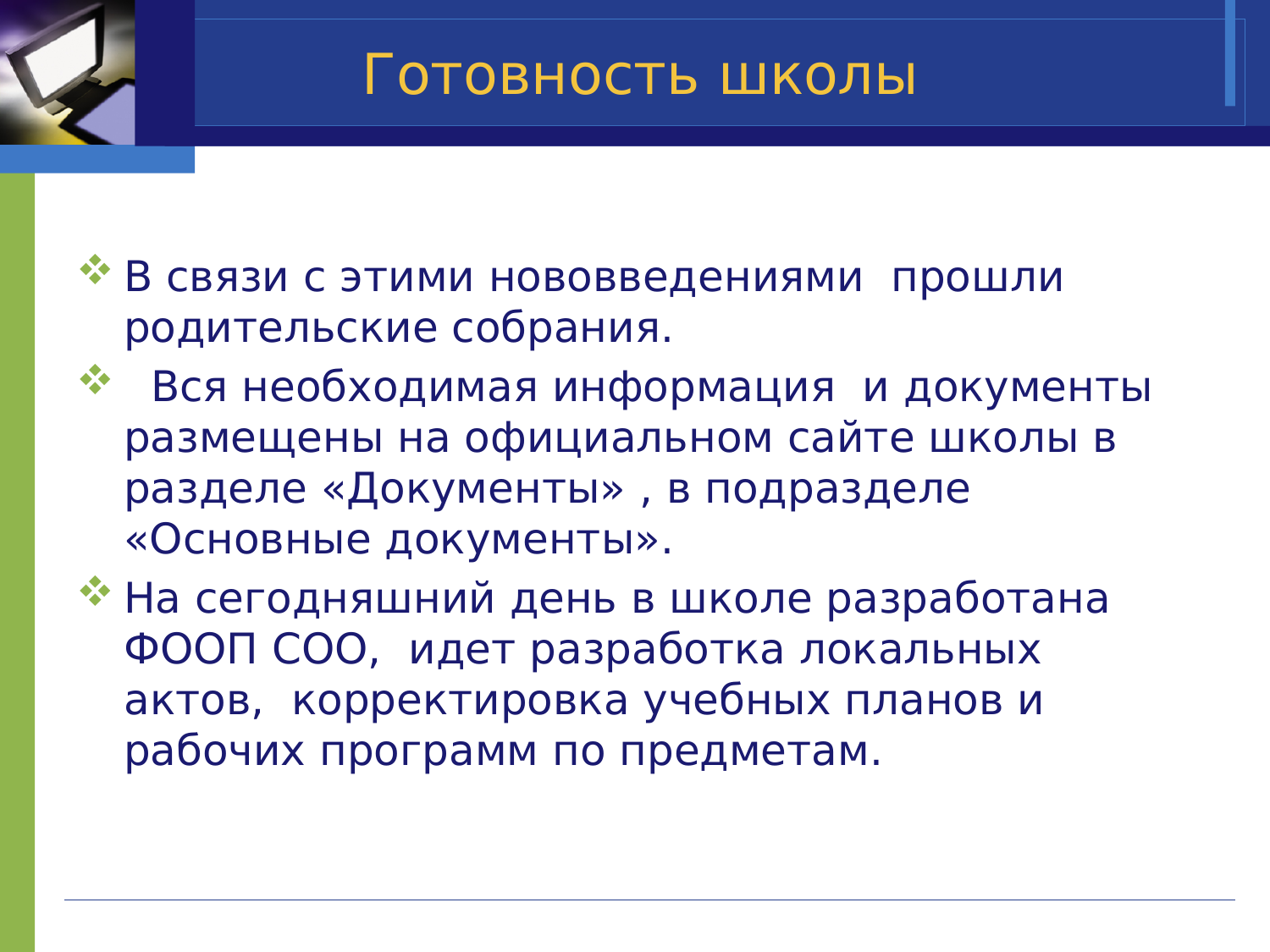

# Готовность школы

В связи с этими нововведениями  прошли родительские собрания.
  Вся необходимая информация  и документы размещены на официальном сайте школы в разделе «Документы» , в подразделе «Основные документы».
На сегодняшний день в школе разработана ФООП СОО,  идет разработка локальных актов,  корректировка учебных планов и рабочих программ по предметам.